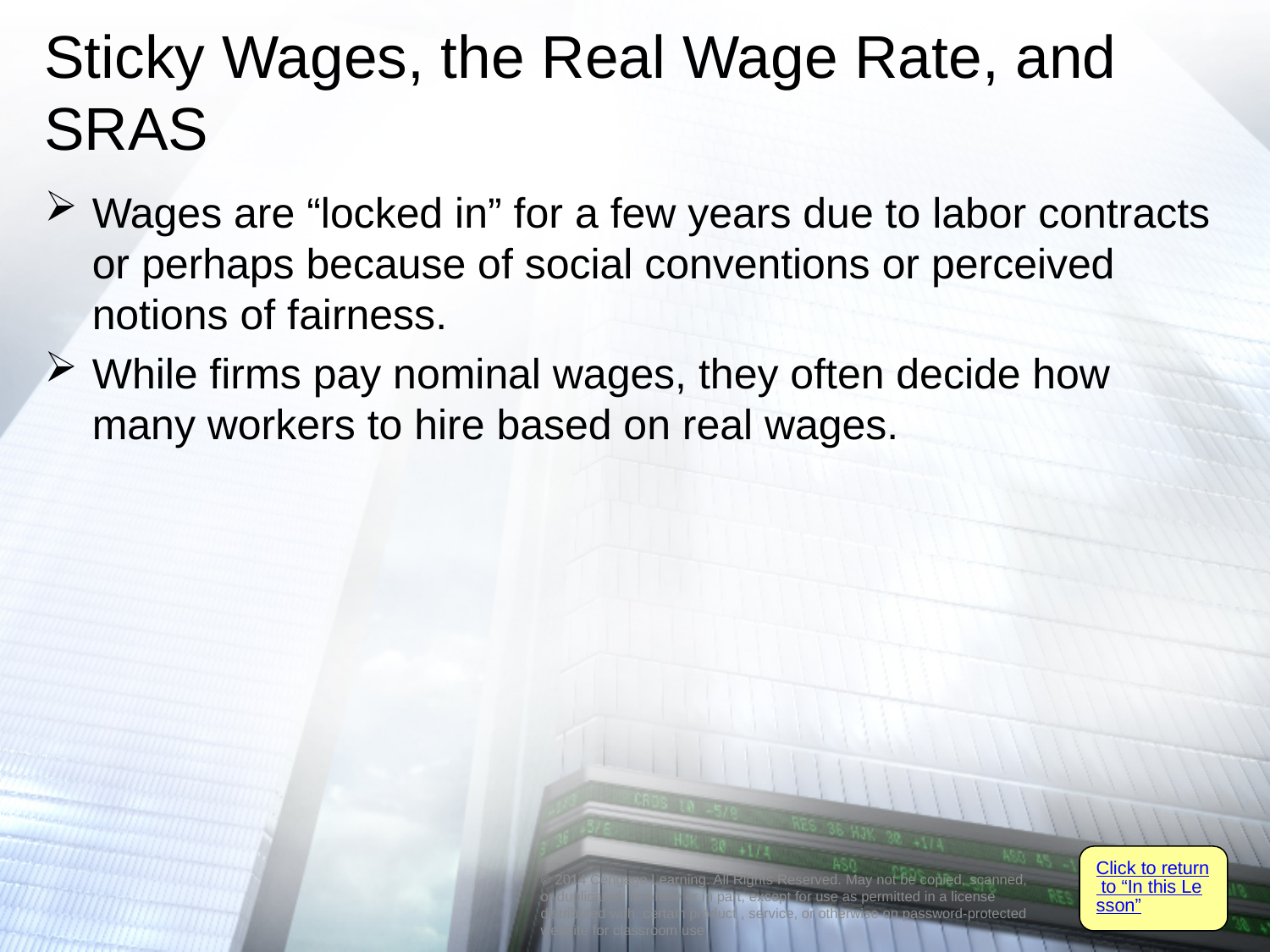

# Sticky Wages, the Real Wage Rate, and SRAS
Wages are “locked in” for a few years due to labor contracts or perhaps because of social conventions or perceived notions of fairness.
While firms pay nominal wages, they often decide how many workers to hire based on real wages.
Click to return to “In this Lesson”
© 2014 Cengage Learning. All Rights Reserved. May not be copied, scanned, or duplicated, in whole or in part, except for use as permitted in a license distributed with  certain product , service, or otherwise on password-protected website for classroom use